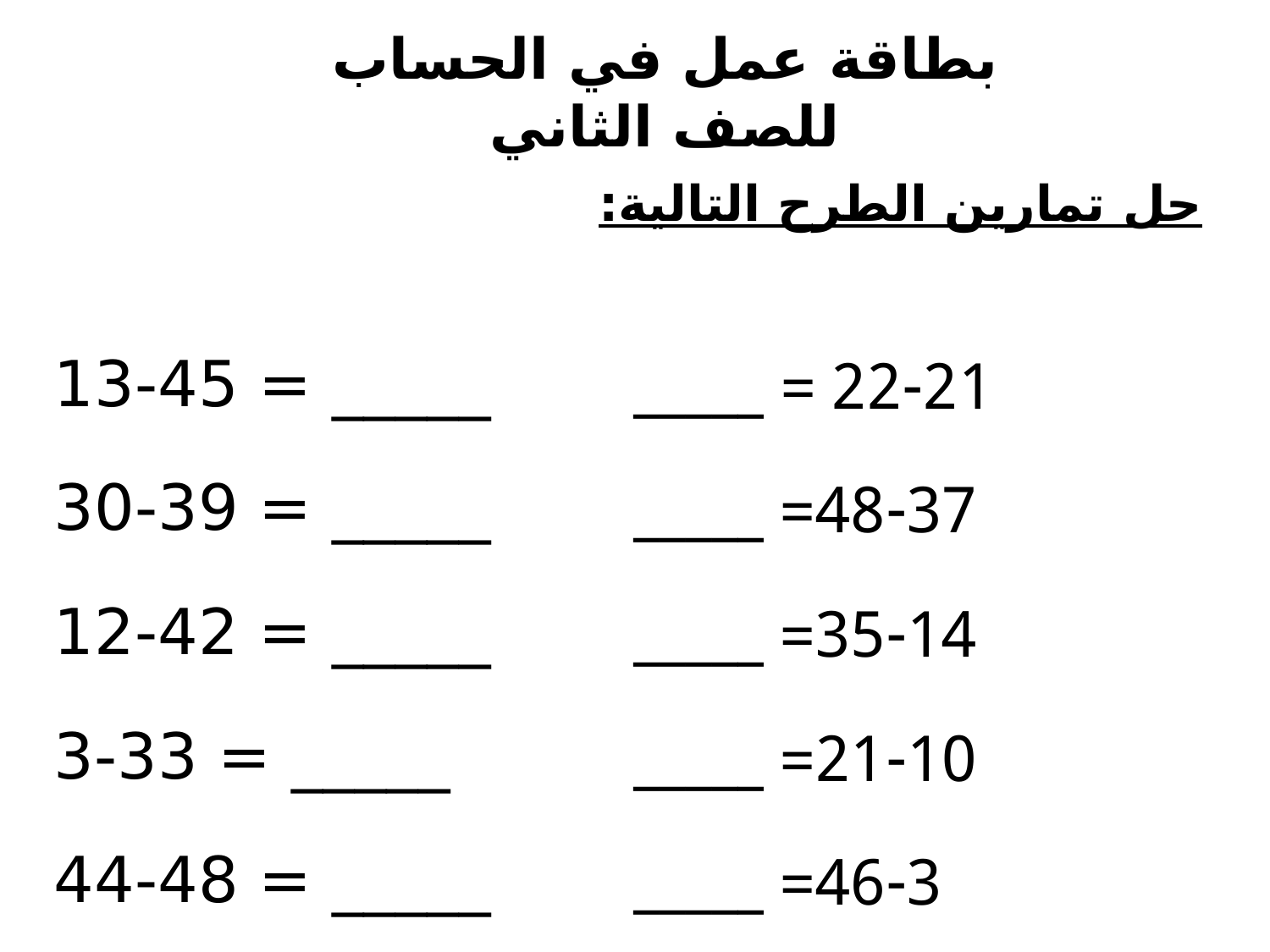

بطاقة عمل في الحساب
للصف الثاني
حل تمارين الطرح التالية:
| \_\_\_\_\_ = 13-45 | 22-21 = \_\_\_\_\_ |
| --- | --- |
| \_\_\_\_\_ = 30-39 | 48-37= \_\_\_\_\_ |
| \_\_\_\_\_ = 12-42 | 35-14= \_\_\_\_\_ |
| \_\_\_\_\_ = 3-33 | 21-10= \_\_\_\_\_ |
| \_\_\_\_\_ = 44-48 | 46-3= \_\_\_\_\_ |